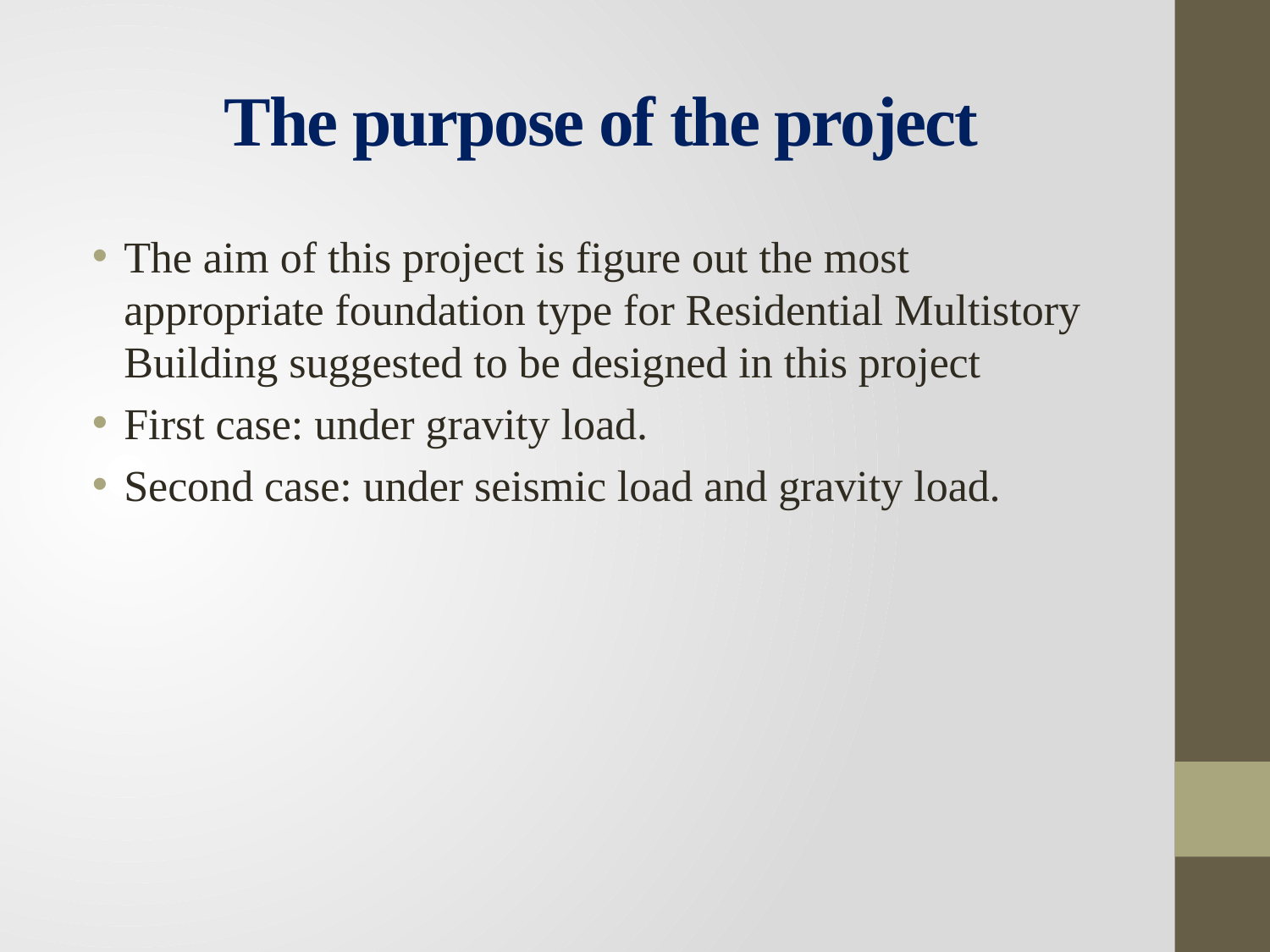

# The purpose of the project
The aim of this project is figure out the most appropriate foundation type for Residential Multistory Building suggested to be designed in this project
First case: under gravity load.
Second case: under seismic load and gravity load.